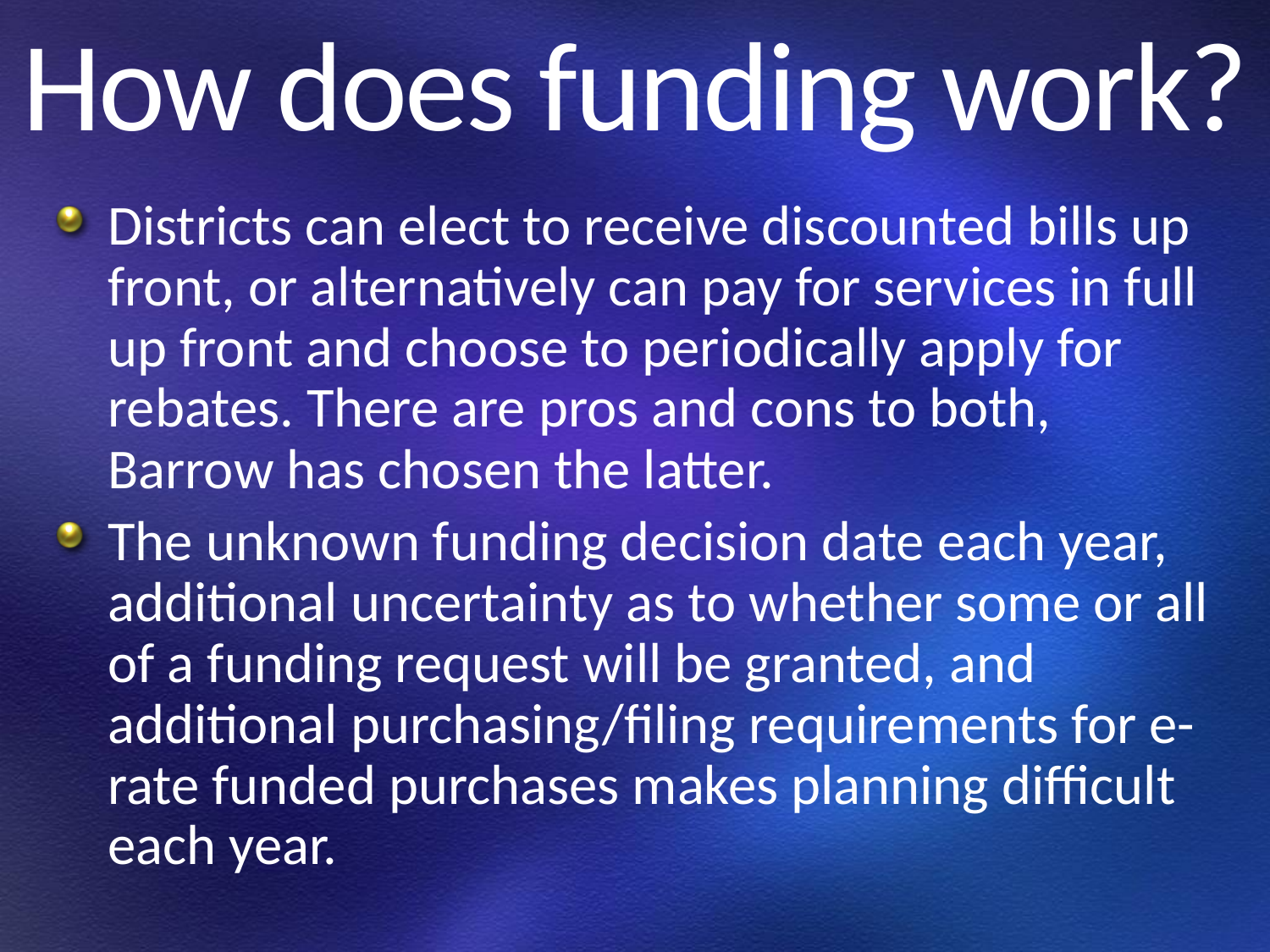

# How does funding work?
Districts can elect to receive discounted bills up front, or alternatively can pay for services in full up front and choose to periodically apply for rebates. There are pros and cons to both, Barrow has chosen the latter.
The unknown funding decision date each year, additional uncertainty as to whether some or all of a funding request will be granted, and additional purchasing/filing requirements for e-rate funded purchases makes planning difficult each year.